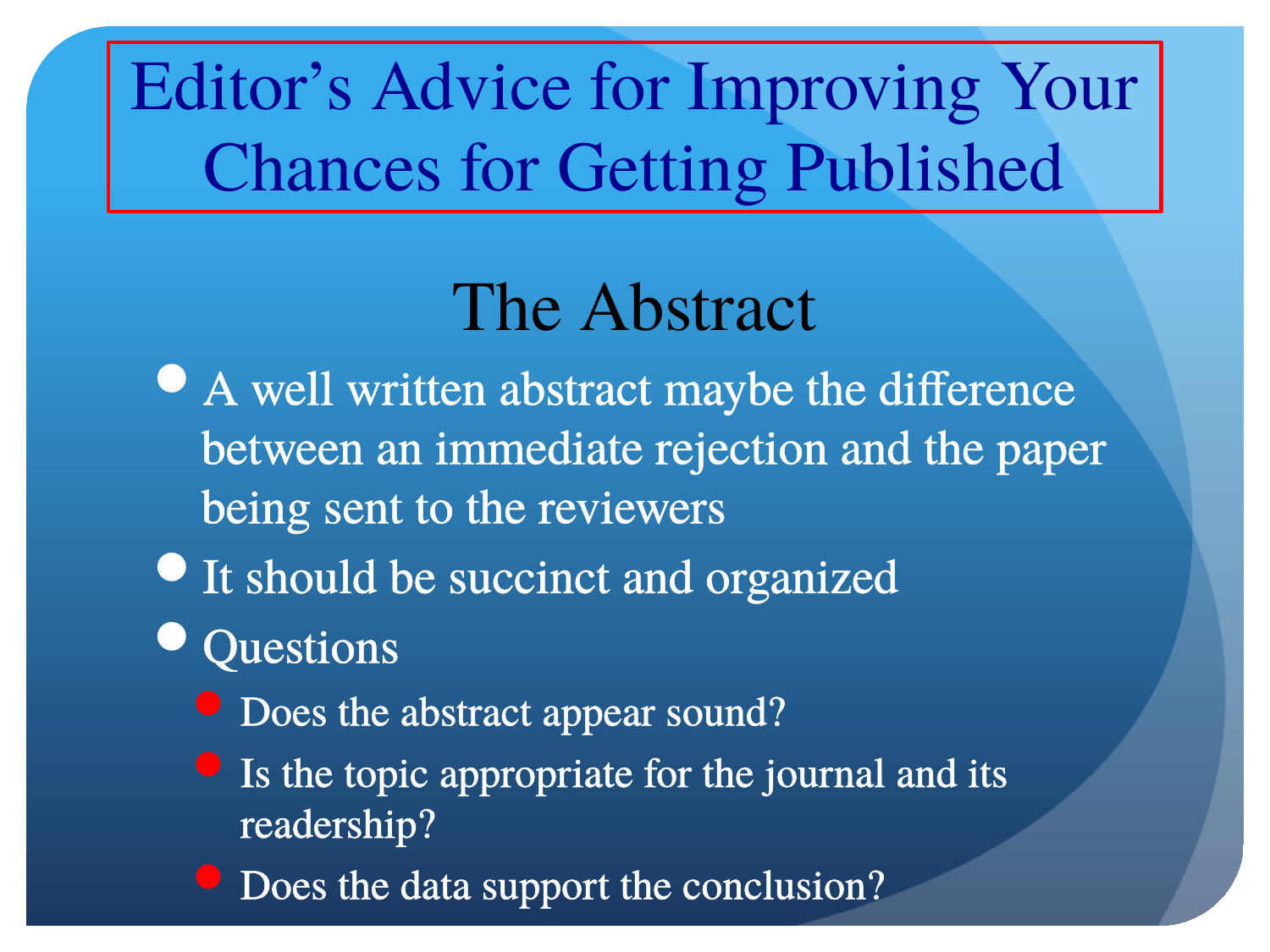

# Editor’s Advice for Improving Your Chances for Getting Published
The Abstract
A well written abstract maybe the difference between an immediate rejection and the paper being sent to the reviewers
It should be succinct and organized
Questions
Does the abstract appear sound?
Is the topic appropriate for the journal and its readership?
Does the data support the conclusion?